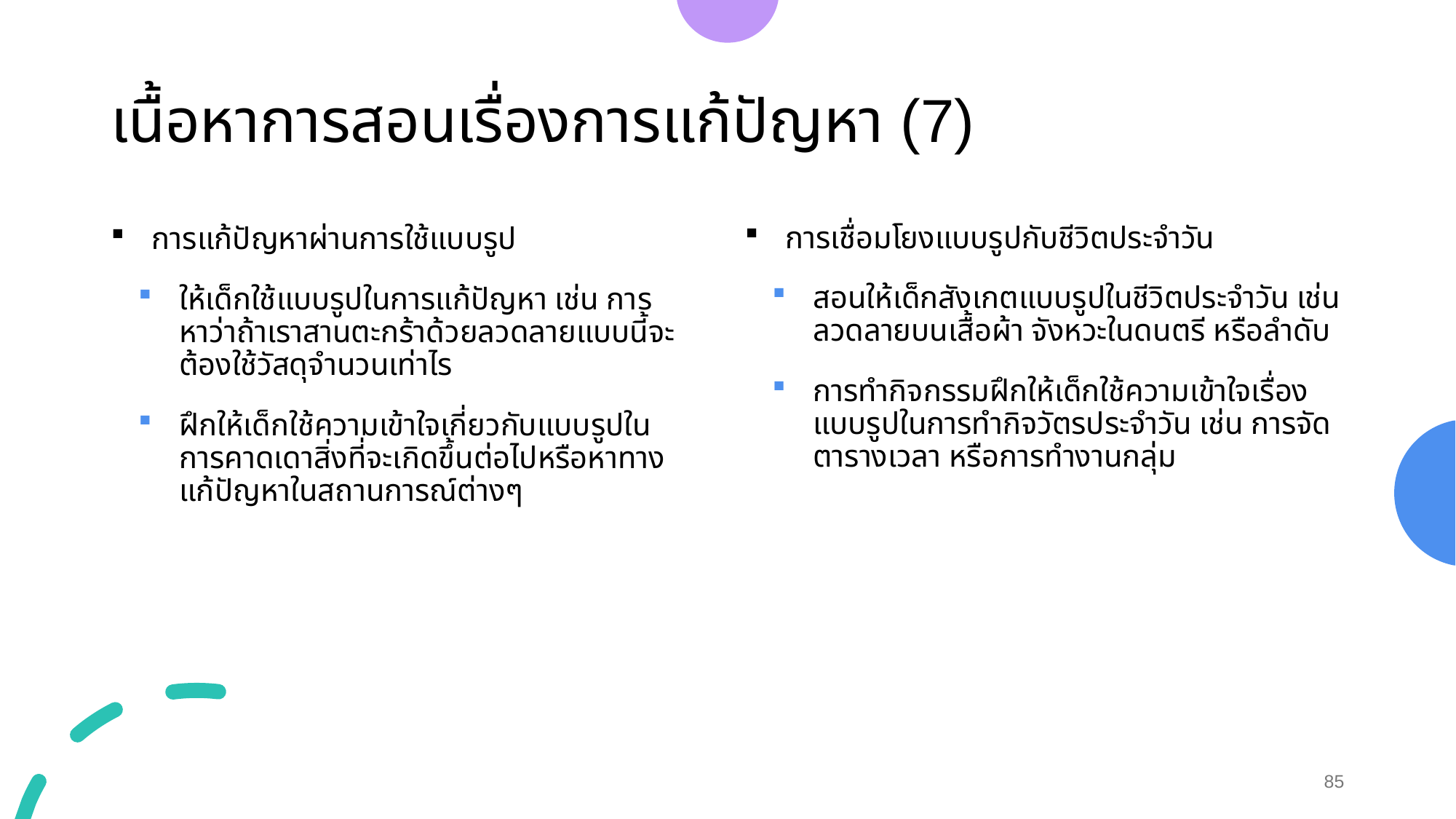

# เนื้อหาการสอนเรื่องการแก้ปัญหา (7)
การเชื่อมโยงแบบรูปกับชีวิตประจำวัน
สอนให้เด็กสังเกตแบบรูปในชีวิตประจำวัน เช่น ลวดลายบนเสื้อผ้า จังหวะในดนตรี หรือลำดับ
การทำกิจกรรมฝึกให้เด็กใช้ความเข้าใจเรื่องแบบรูปในการทำกิจวัตรประจำวัน เช่น การจัดตารางเวลา หรือการทำงานกลุ่ม
การแก้ปัญหาผ่านการใช้แบบรูป
ให้เด็กใช้แบบรูปในการแก้ปัญหา เช่น การหาว่าถ้าเราสานตะกร้าด้วยลวดลายแบบนี้จะต้องใช้วัสดุจำนวนเท่าไร
ฝึกให้เด็กใช้ความเข้าใจเกี่ยวกับแบบรูปในการคาดเดาสิ่งที่จะเกิดขึ้นต่อไปหรือหาทางแก้ปัญหาในสถานการณ์ต่างๆ
85